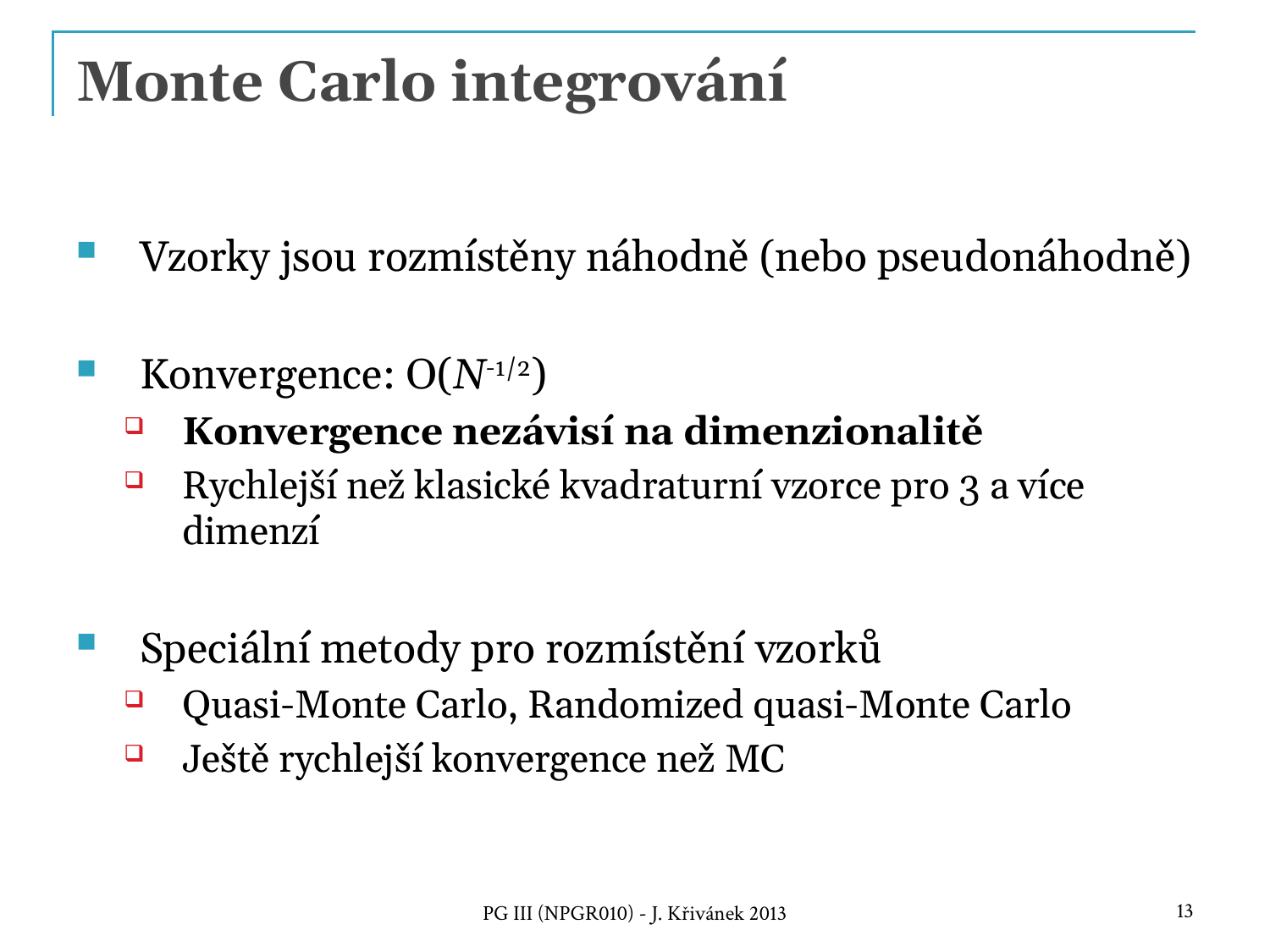

# Monte Carlo integrování
Vzorky jsou rozmístěny náhodně (nebo pseudonáhodně)

Konvergence: O(N-1/2)
Konvergence nezávisí na dimenzionalitě
Rychlejší než klasické kvadraturní vzorce pro 3 a více dimenzí

Speciální metody pro rozmístění vzorků
Quasi-Monte Carlo, Randomized quasi-Monte Carlo
Ještě rychlejší konvergence než MC
13
PG III (NPGR010) - J. Křivánek 2013